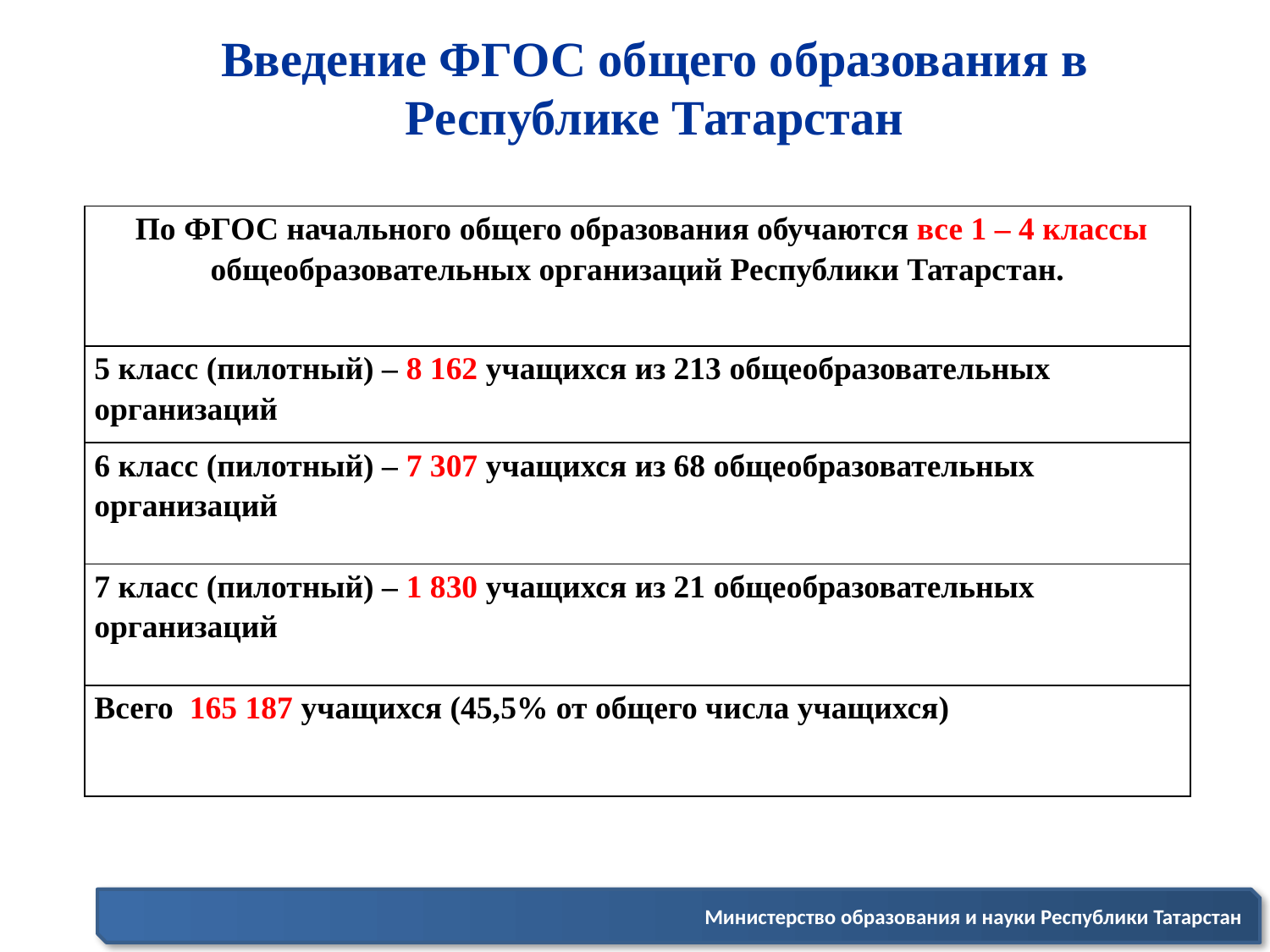

# Введение ФГОС общего образования в Республике Татарстан
| По ФГОС начального общего образования обучаются все 1 – 4 классы общеобразовательных организаций Республики Татарстан. |
| --- |
| 5 класс (пилотный) – 8 162 учащихся из 213 общеобразовательных организаций |
| 6 класс (пилотный) – 7 307 учащихся из 68 общеобразовательных организаций |
| 7 класс (пилотный) – 1 830 учащихся из 21 общеобразовательных организаций |
| Всего 165 187 учащихся (45,5% от общего числа учащихся) |
Министерство образования и науки Республики Татарстан